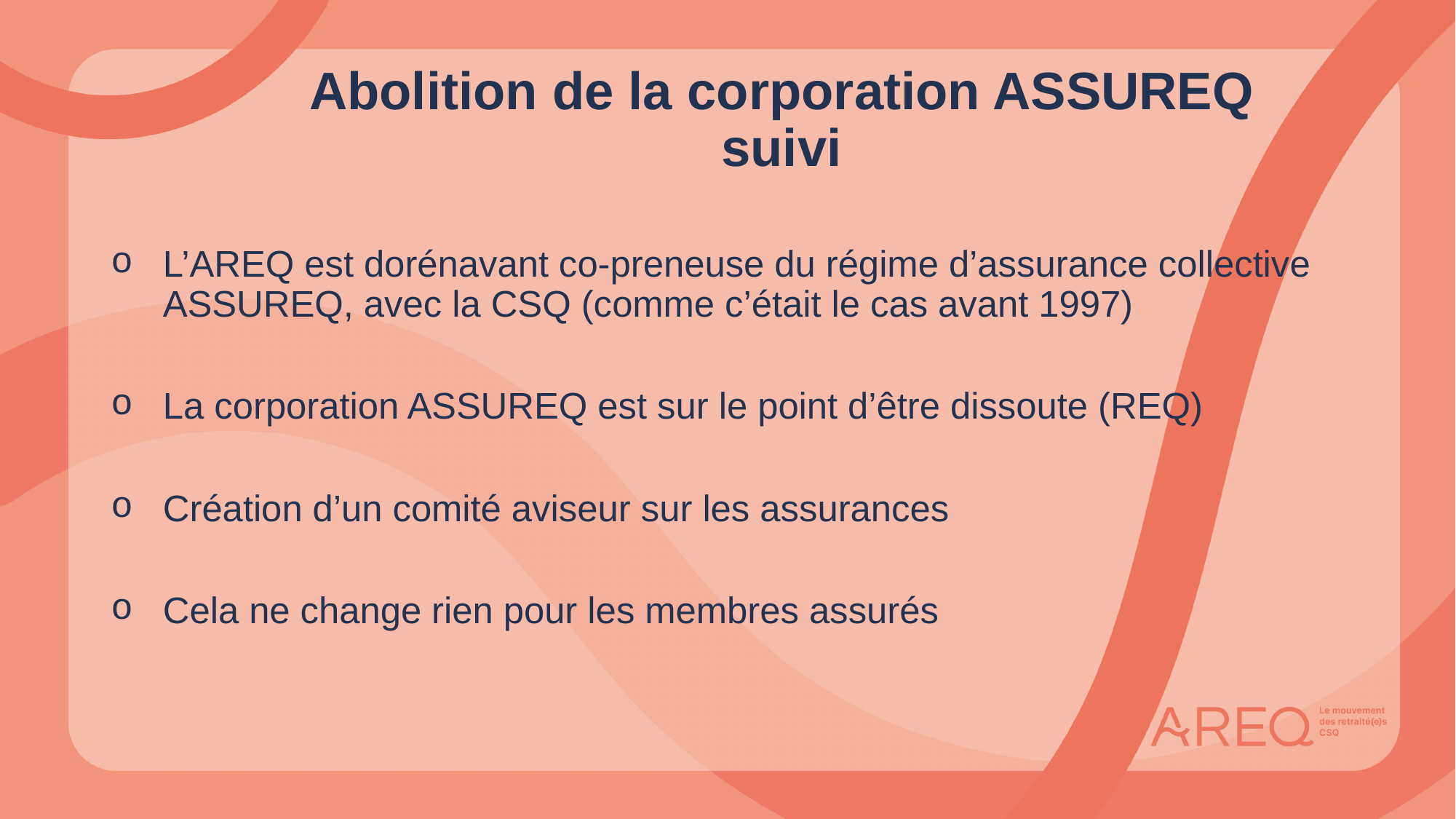

# Abolition de la corporation ASSUREQ suivi

L’AREQ est dorénavant co-preneuse du régime d’assurance collective ASSUREQ, avec la CSQ (comme c’était le cas avant 1997)

La corporation ASSUREQ est sur le point d’être dissoute (REQ)

Création d’un comité aviseur sur les assurances

Cela ne change rien pour les membres assurés